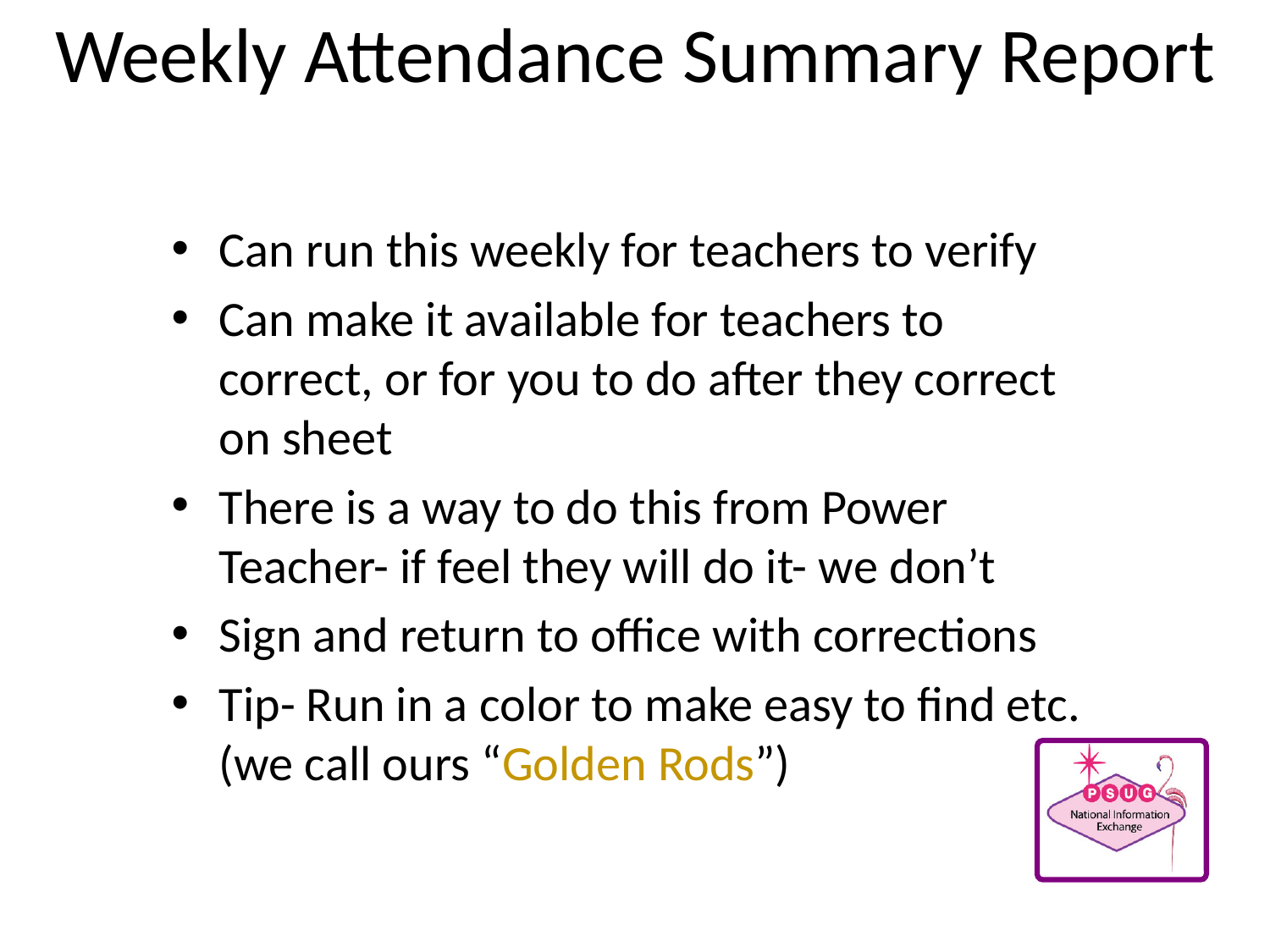

# Weekly Attendance Summary Report
Can run this weekly for teachers to verify
Can make it available for teachers to correct, or for you to do after they correct on sheet
There is a way to do this from Power Teacher- if feel they will do it- we don’t
Sign and return to office with corrections
Tip- Run in a color to make easy to find etc. (we call ours “Golden Rods”)